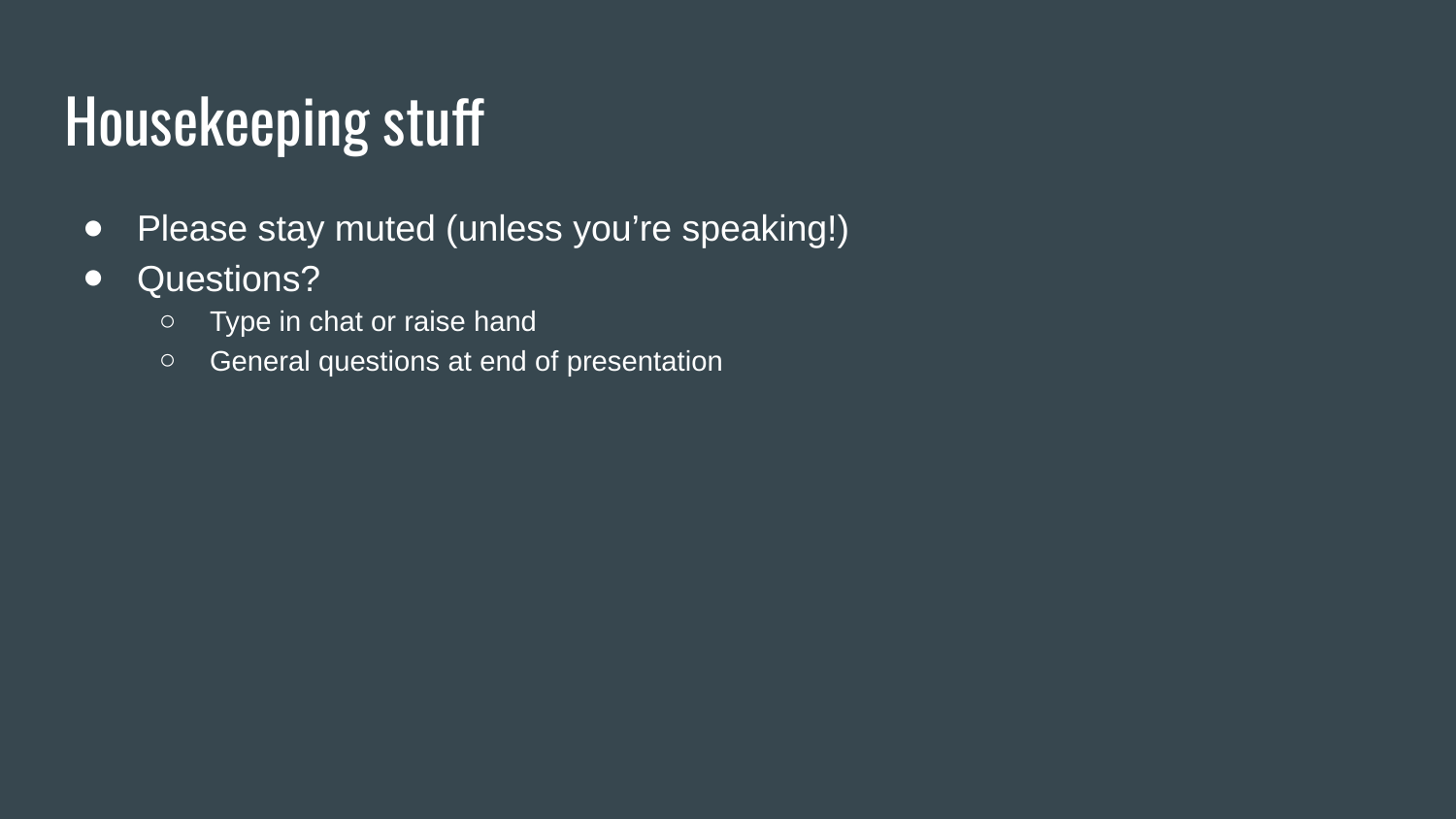

# Housekeeping stuff
Please stay muted (unless you’re speaking!)
Questions?
Type in chat or raise hand
General questions at end of presentation